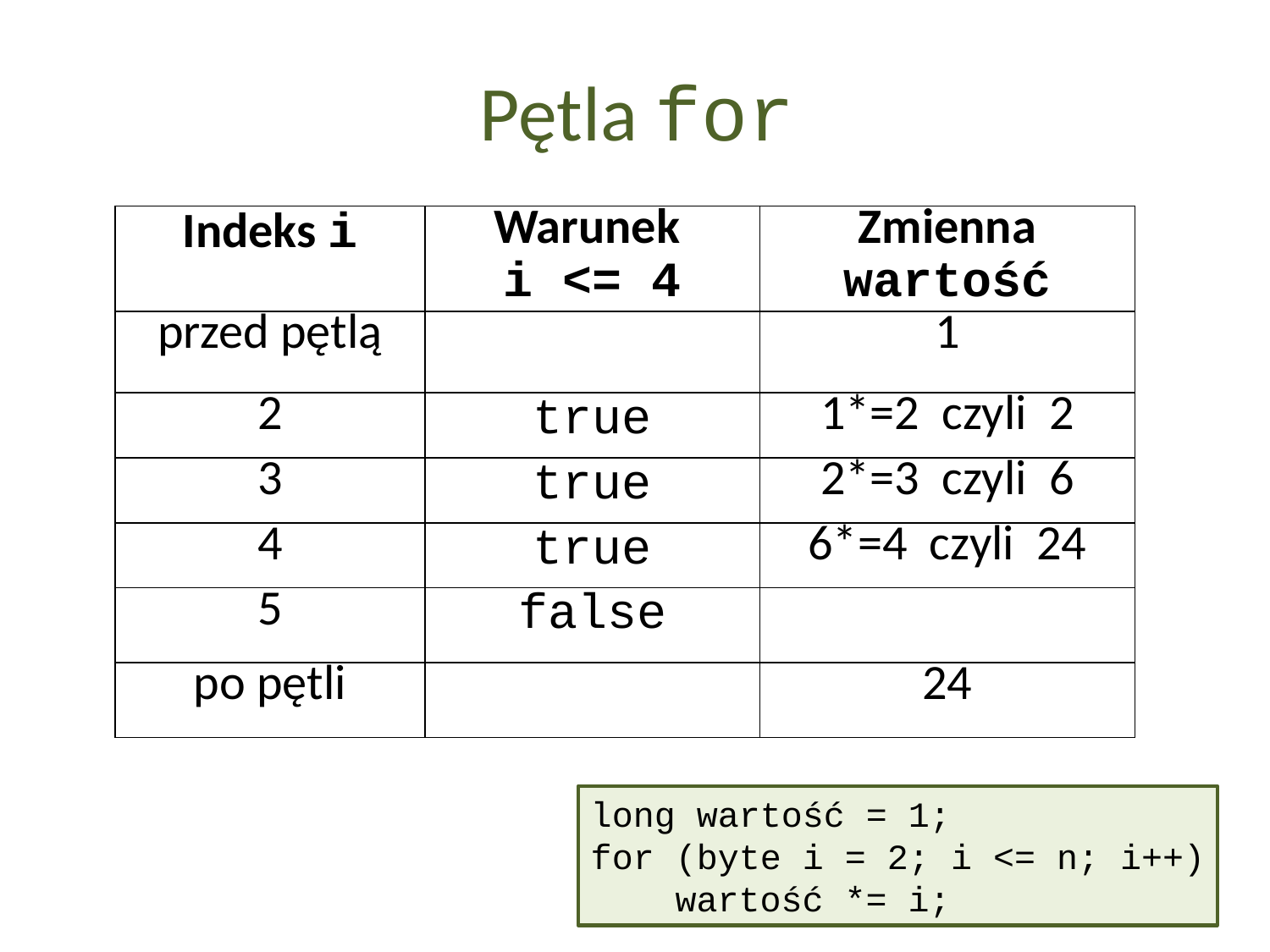

Pętla for
| Indeks i | Warunek i <= 4 | Zmienna wartość |
| --- | --- | --- |
| przed pętlą |  | 1 |
| 2 | true | 1\*=2 czyli 2 |
| 3 | true | 2\*=3 czyli 6 |
| 4 | true | 6\*=4 czyli 24 |
| 5 | false |  |
| po pętli |  | 24 |
long wartość = 1;
for (byte i = 2; i <= n; i++)
    wartość *= i;